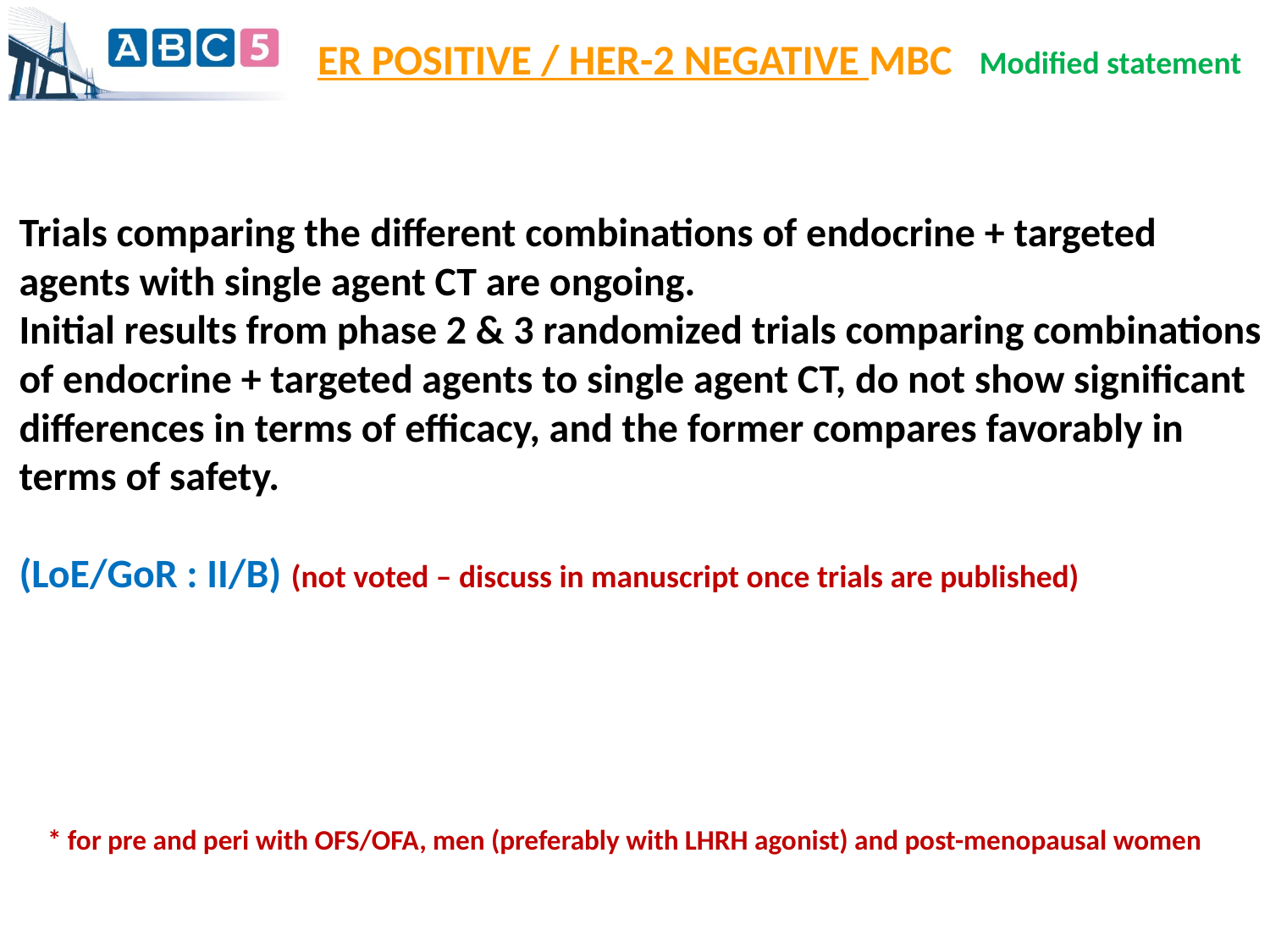

ER POSITIVE / HER-2 NEGATIVE MBC
Modified statement
Trials comparing the different combinations of endocrine + targeted agents with single agent CT are ongoing.
Initial results from phase 2 & 3 randomized trials comparing combinations of endocrine + targeted agents to single agent CT, do not show significant differences in terms of efficacy, and the former compares favorably in terms of safety.

(LoE/GoR : II/B) (not voted – discuss in manuscript once trials are published)
* for pre and peri with OFS/OFA, men (preferably with LHRH agonist) and post-menopausal women